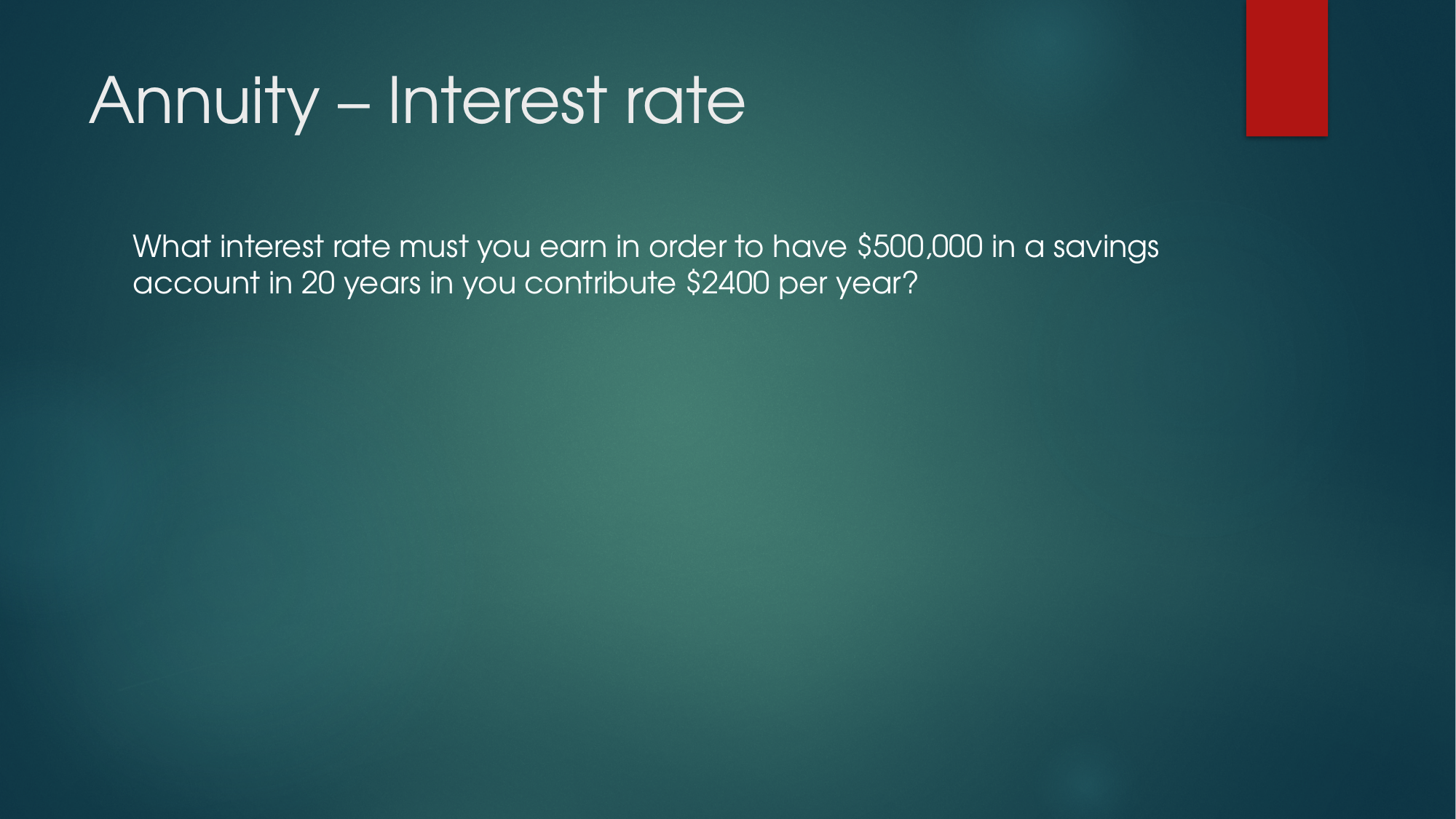

# Annuity – Interest rate
What interest rate must you earn in order to have $500,000 in a savings account in 20 years in you contribute $2400 per year?